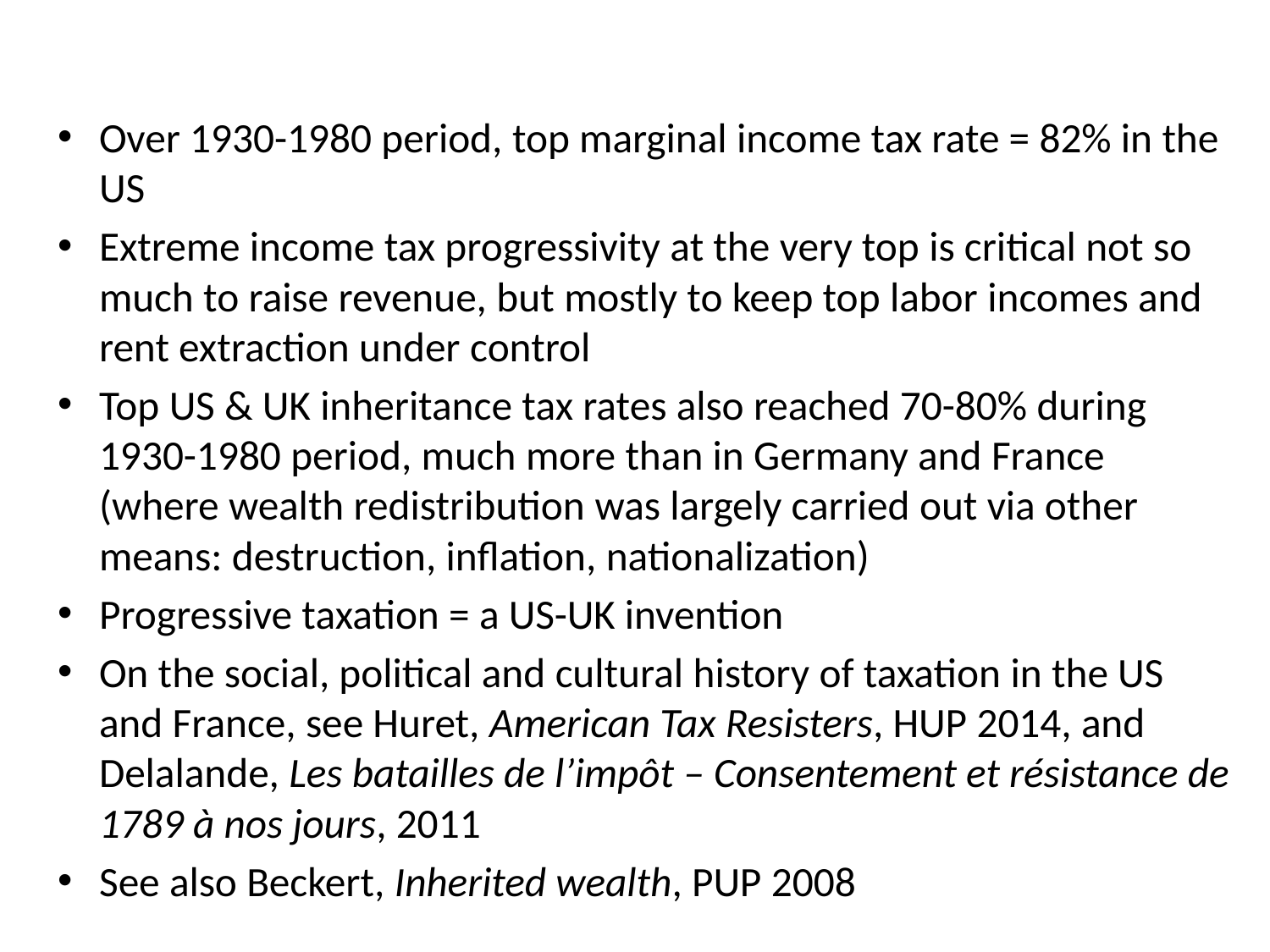

Over 1930-1980 period, top marginal income tax rate = 82% in the US
Extreme income tax progressivity at the very top is critical not so much to raise revenue, but mostly to keep top labor incomes and rent extraction under control
Top US & UK inheritance tax rates also reached 70-80% during 1930-1980 period, much more than in Germany and France (where wealth redistribution was largely carried out via other means: destruction, inflation, nationalization)
Progressive taxation = a US-UK invention
On the social, political and cultural history of taxation in the US and France, see Huret, American Tax Resisters, HUP 2014, and Delalande, Les batailles de l’impôt – Consentement et résistance de 1789 à nos jours, 2011
See also Beckert, Inherited wealth, PUP 2008